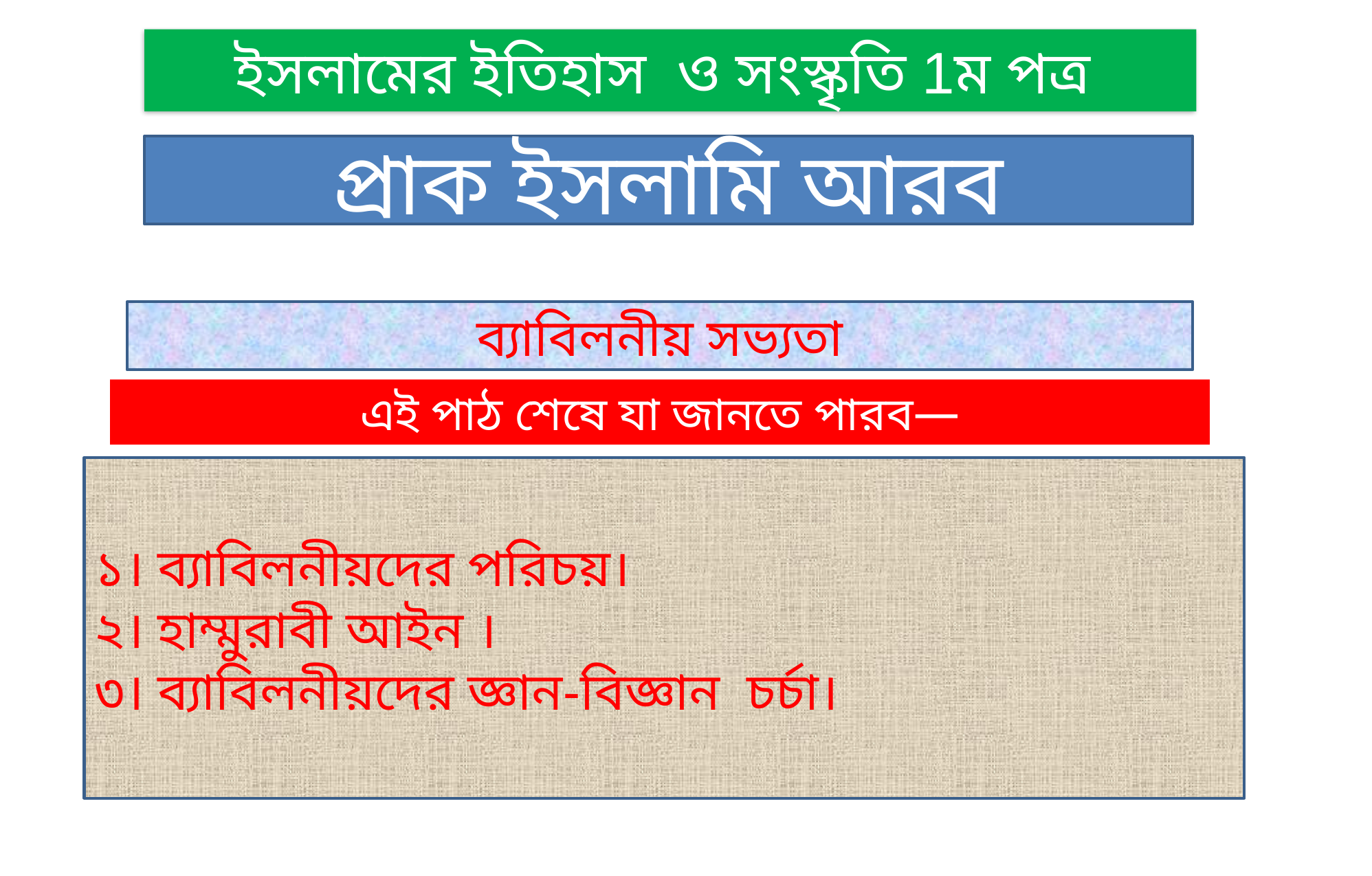

ইসলামের ইতিহাস  ও সংস্কৃতি 1ম পত্র
প্রাক ইসলামি আরব
ব্যাবিলনীয় সভ্যতা
এই পাঠ শেষে যা জানতে পারব—
১। ব্যাবিলনীয়দের পরিচয়।
২। হাম্মুরাবী আইন ।
৩। ব্যাবিলনীয়দের জ্ঞান-বিজ্ঞান  চর্চা।